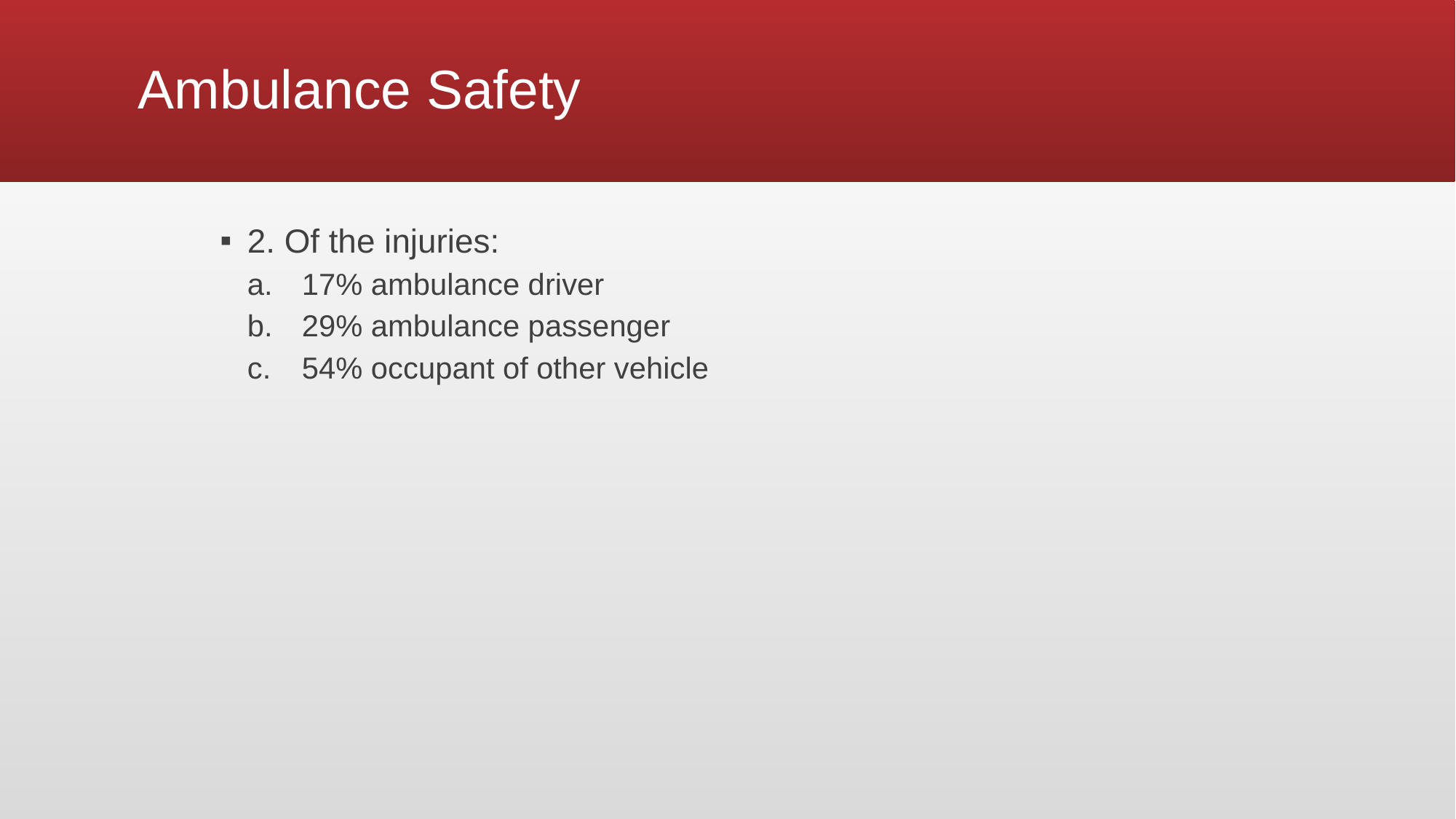

# Ambulance Safety
2. Of the injuries:
17% ambulance driver
29% ambulance passenger
54% occupant of other vehicle